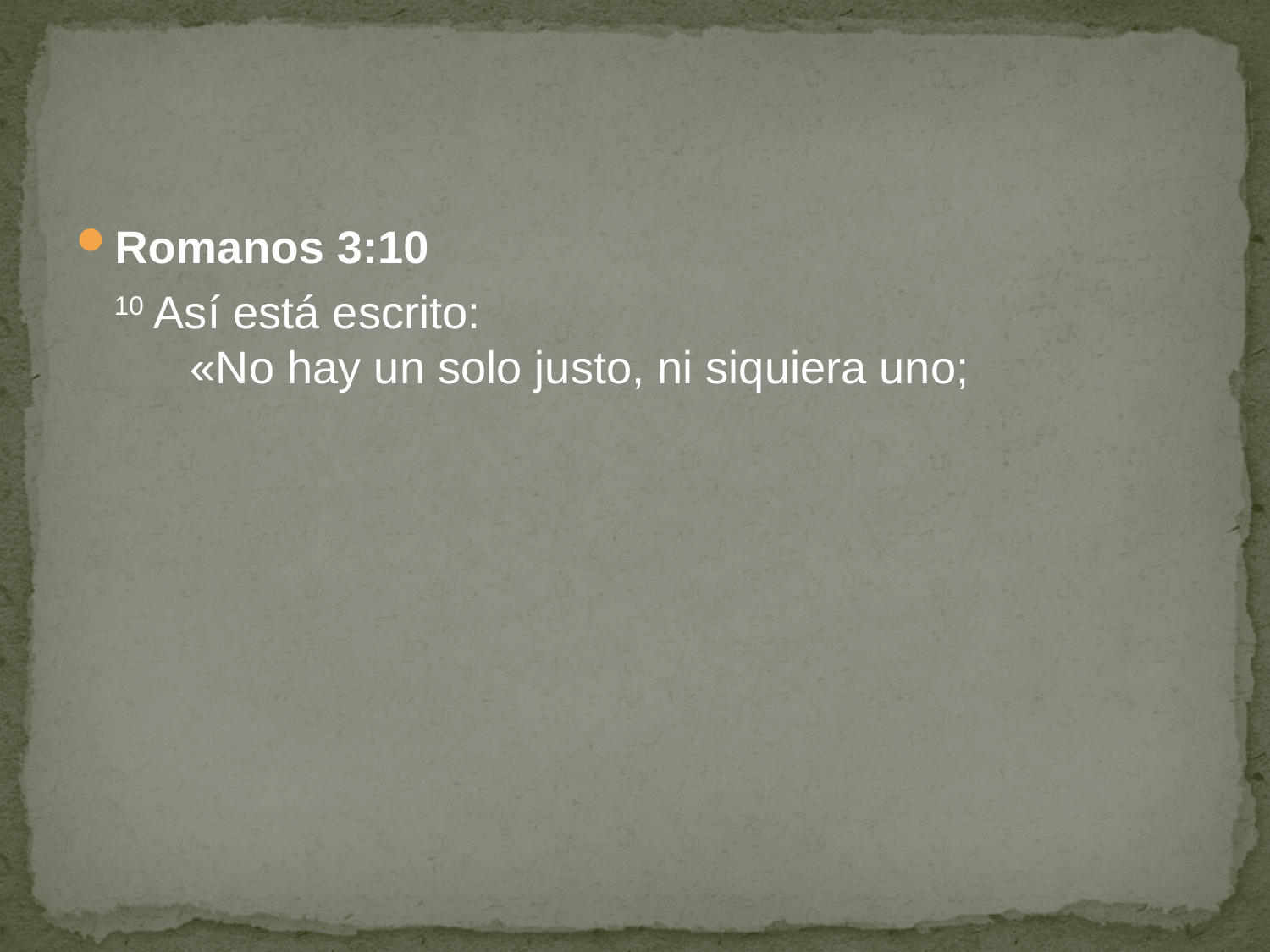

#
Romanos 3:10
	10 Así está escrito:
      «No hay un solo justo, ni siquiera uno;